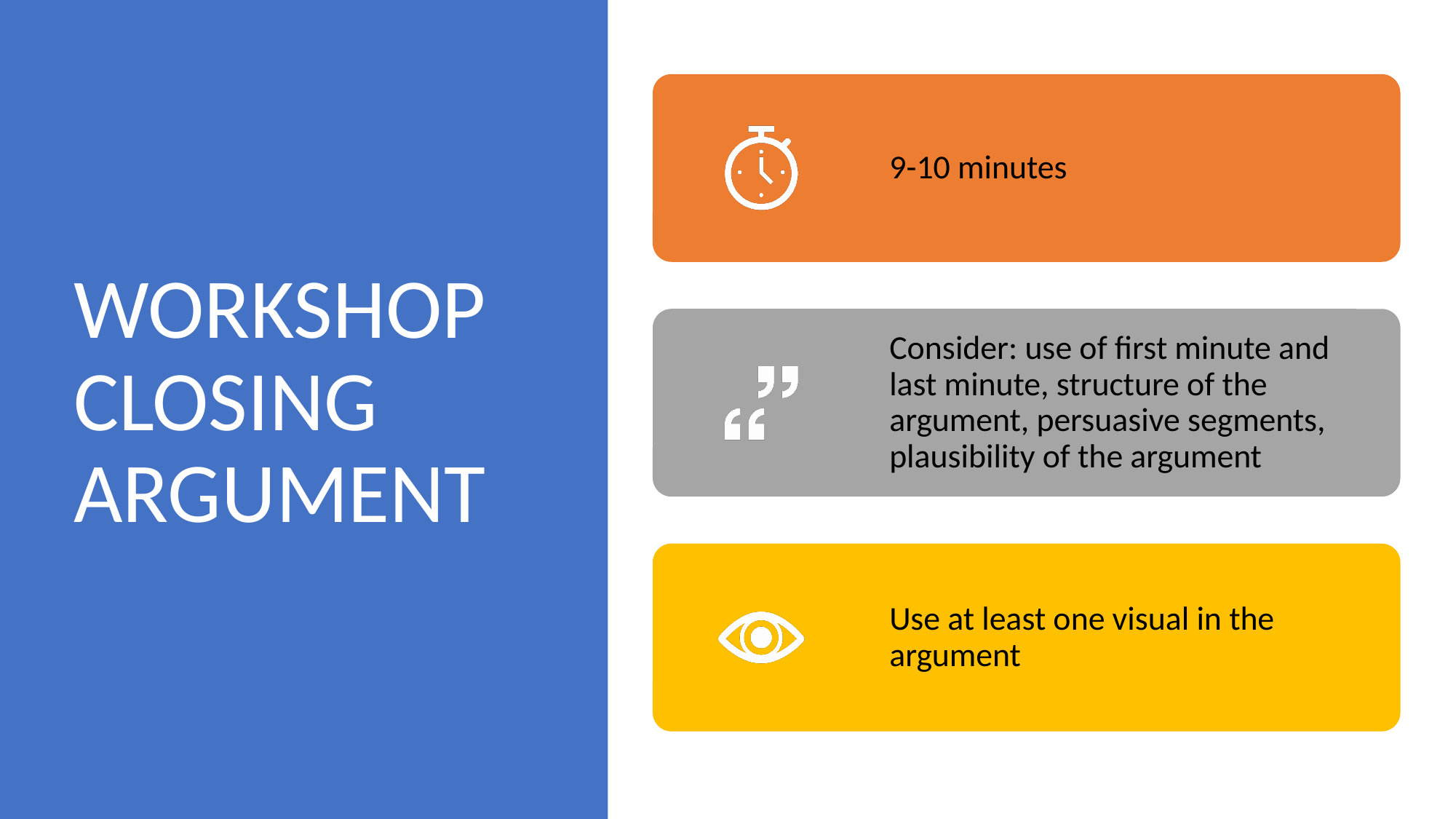

# WORKSHOP CLOSING ARGUMENT
9-10 minutes
Consider: use of first minute and last minute, structure of the argument, persuasive segments, plausibility of the argument
Use at least one visual in the argument